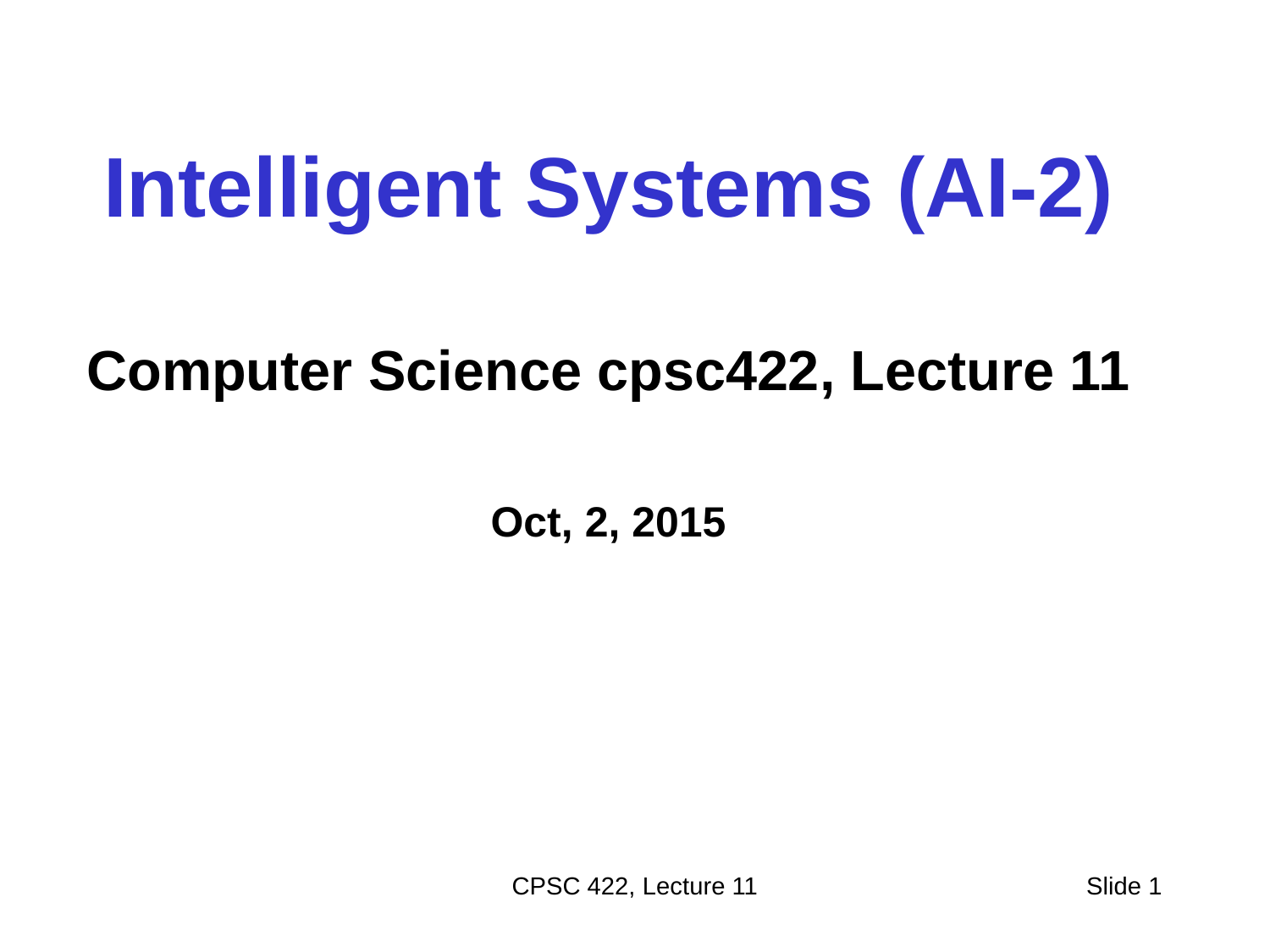

Intelligent Systems (AI-2)

Computer Science cpsc422, Lecture 11

Oct, 2, 2015
CPSC 422, Lecture 11
Slide 1